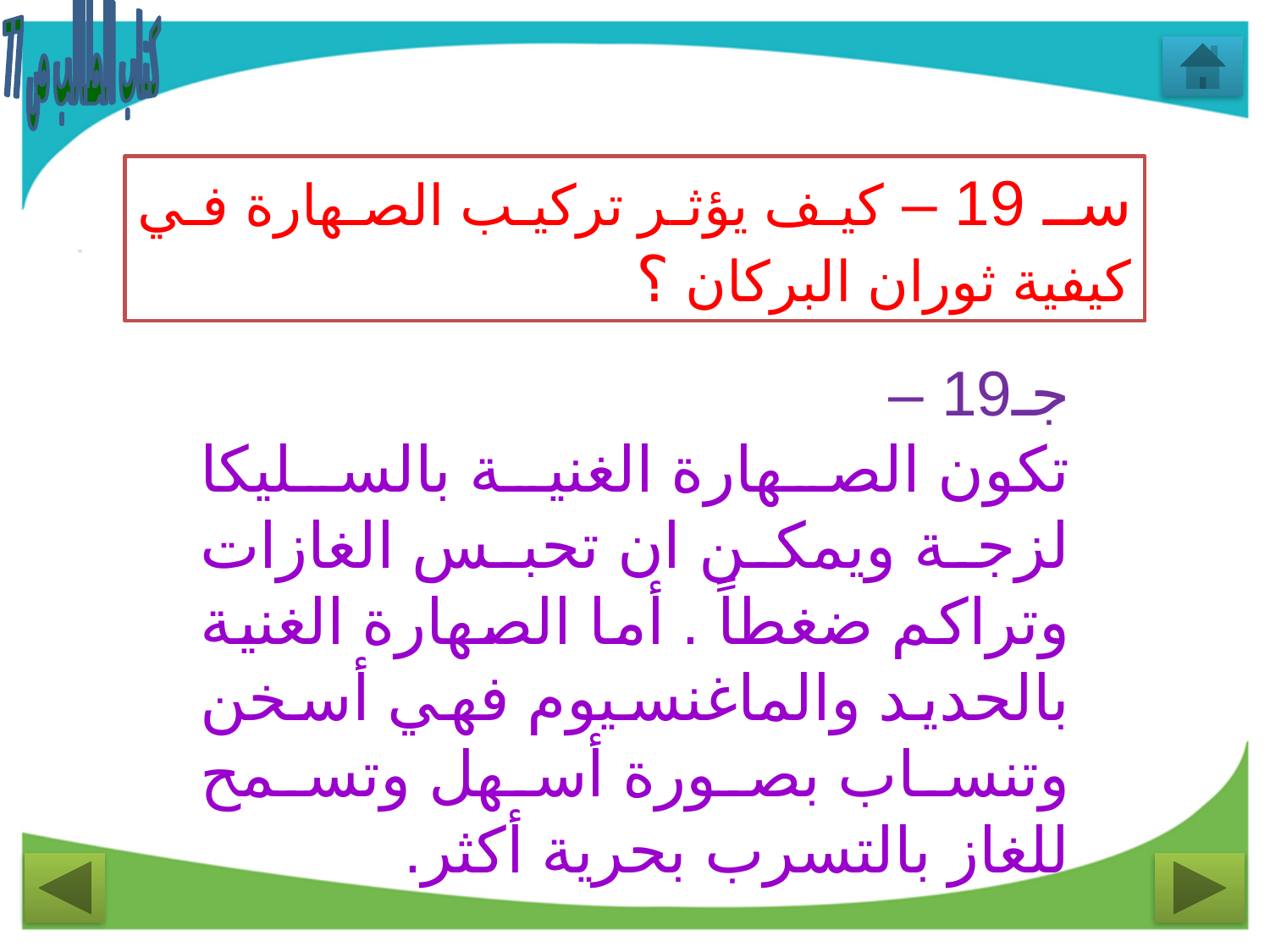

كتاب الطالب ص 77

سـ 19 – كيف يؤثر تركيب الصهارة في كيفية ثوران البركان ؟
جـ19 –
تكون الصهارة الغنية بالسليكا لزجة ويمكن ان تحبس الغازات وتراكم ضغطاً . أما الصهارة الغنية بالحديد والماغنسيوم فهي أسخن وتنساب بصورة أسهل وتسمح للغاز بالتسرب بحرية أكثر.